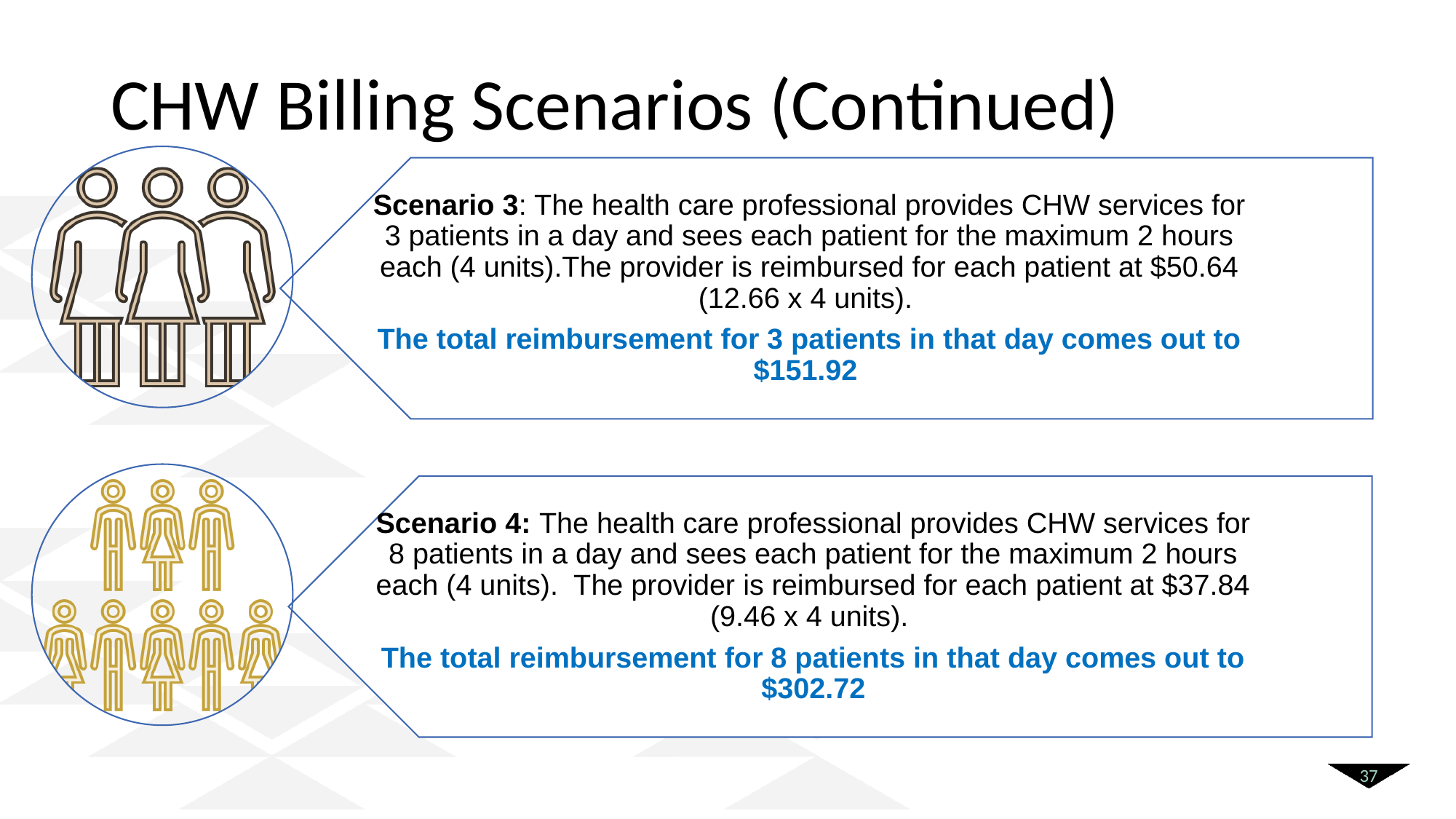

# CHW Billing Scenarios (Continued)
Scenario 3: The health care professional provides CHW services for 3 patients in a day and sees each patient for the maximum 2 hours each (4 units).The provider is reimbursed for each patient at $50.64 (12.66 x 4 units).
The total reimbursement for 3 patients in that day comes out to $151.92
Scenario 4: The health care professional provides CHW services for 8 patients in a day and sees each patient for the maximum 2 hours each (4 units).  The provider is reimbursed for each patient at $37.84 (9.46 x 4 units).
The total reimbursement for 8 patients in that day comes out to $302.72
37